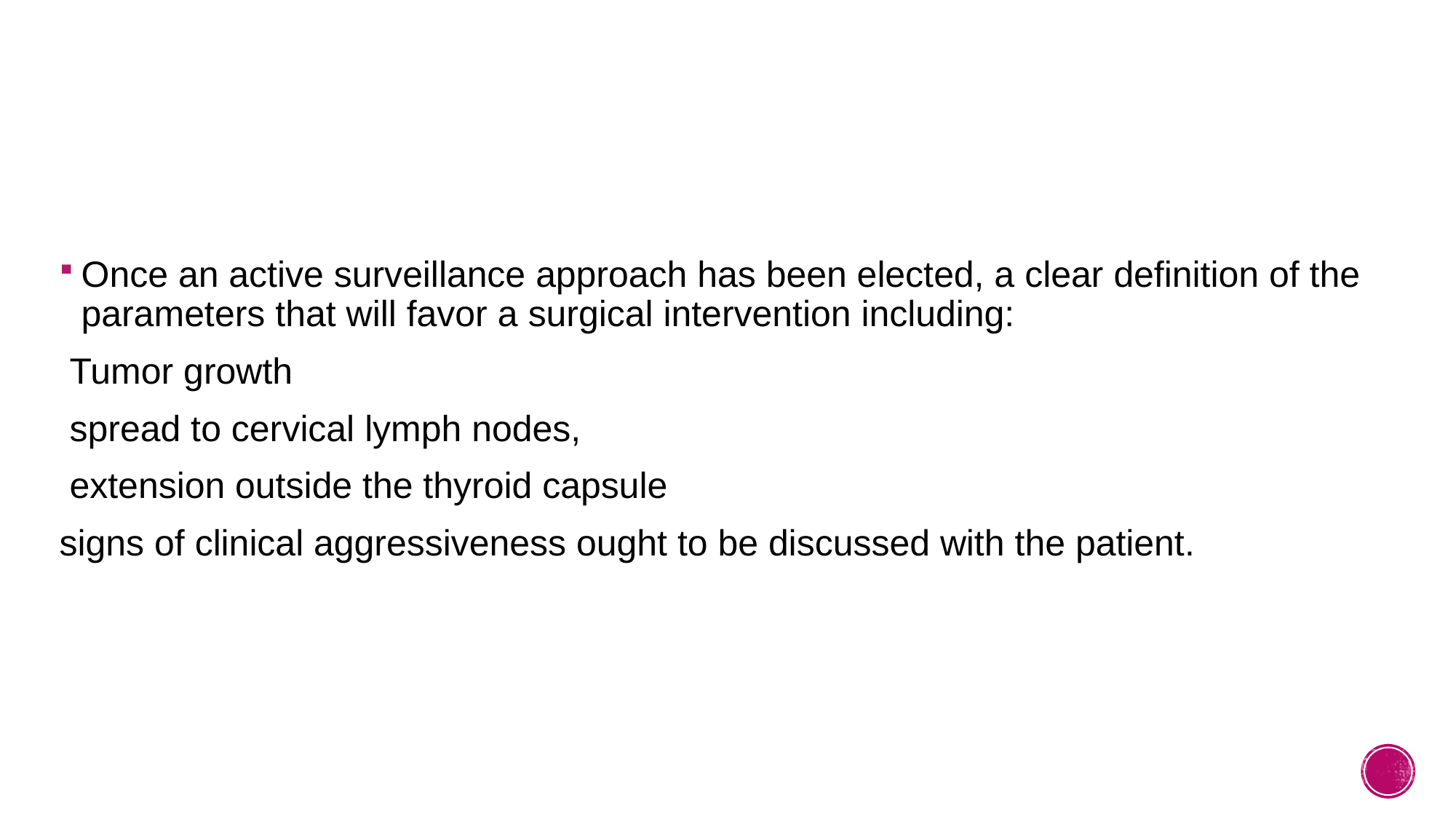

#
Once an active surveillance approach has been elected, a clear definition of the parameters that will favor a surgical intervention including:
 Tumor growth
 spread to cervical lymph nodes,
 extension outside the thyroid capsule
signs of clinical aggressiveness ought to be discussed with the patient.